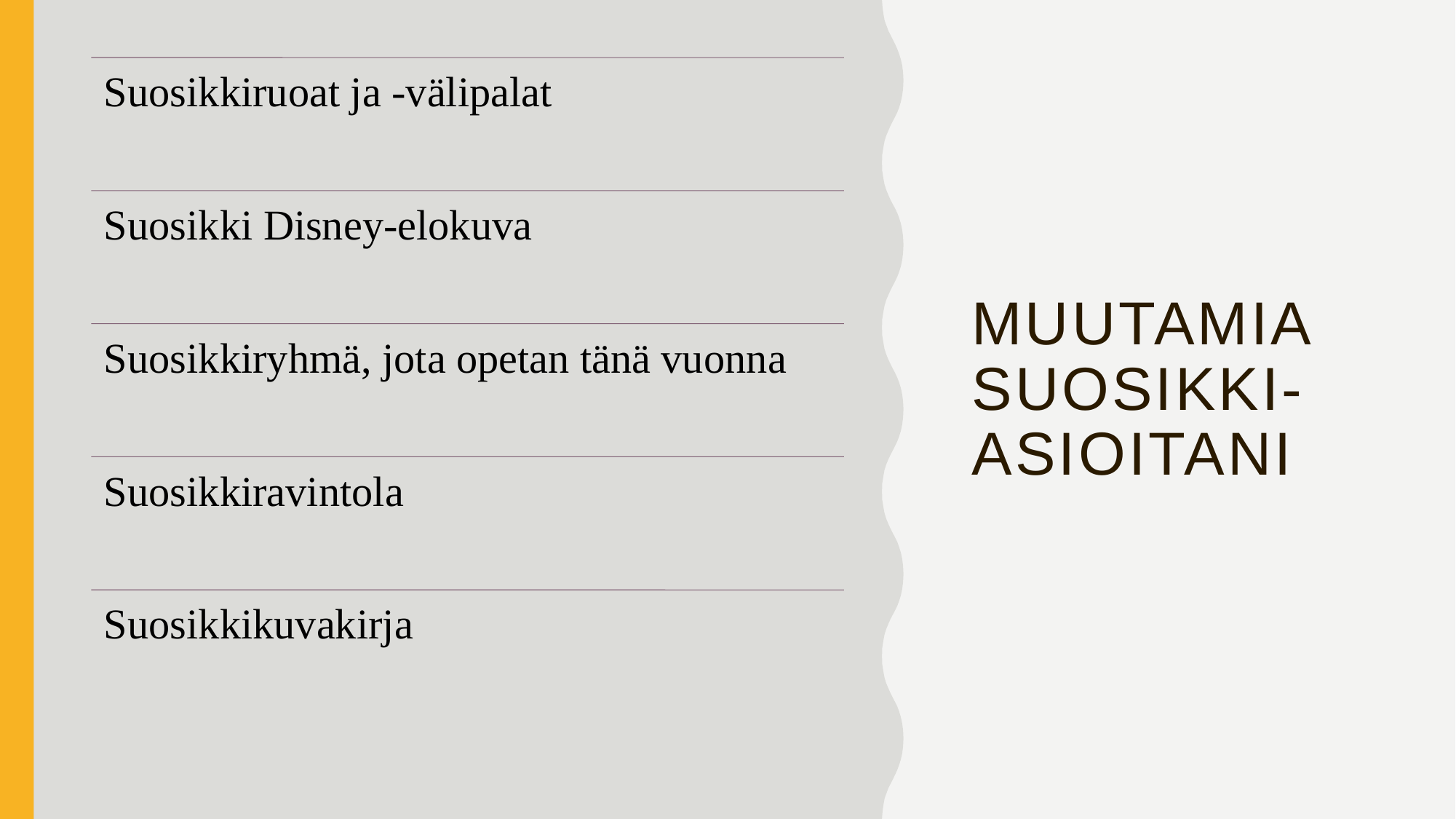

Suosikkiruoat ja -välipalat
Suosikki Disney-elokuva
Suosikkiryhmä, jota opetan tänä vuonna
Suosikkiravintola
Suosikkikuvakirja
# Muutamia suosikki-asioitani